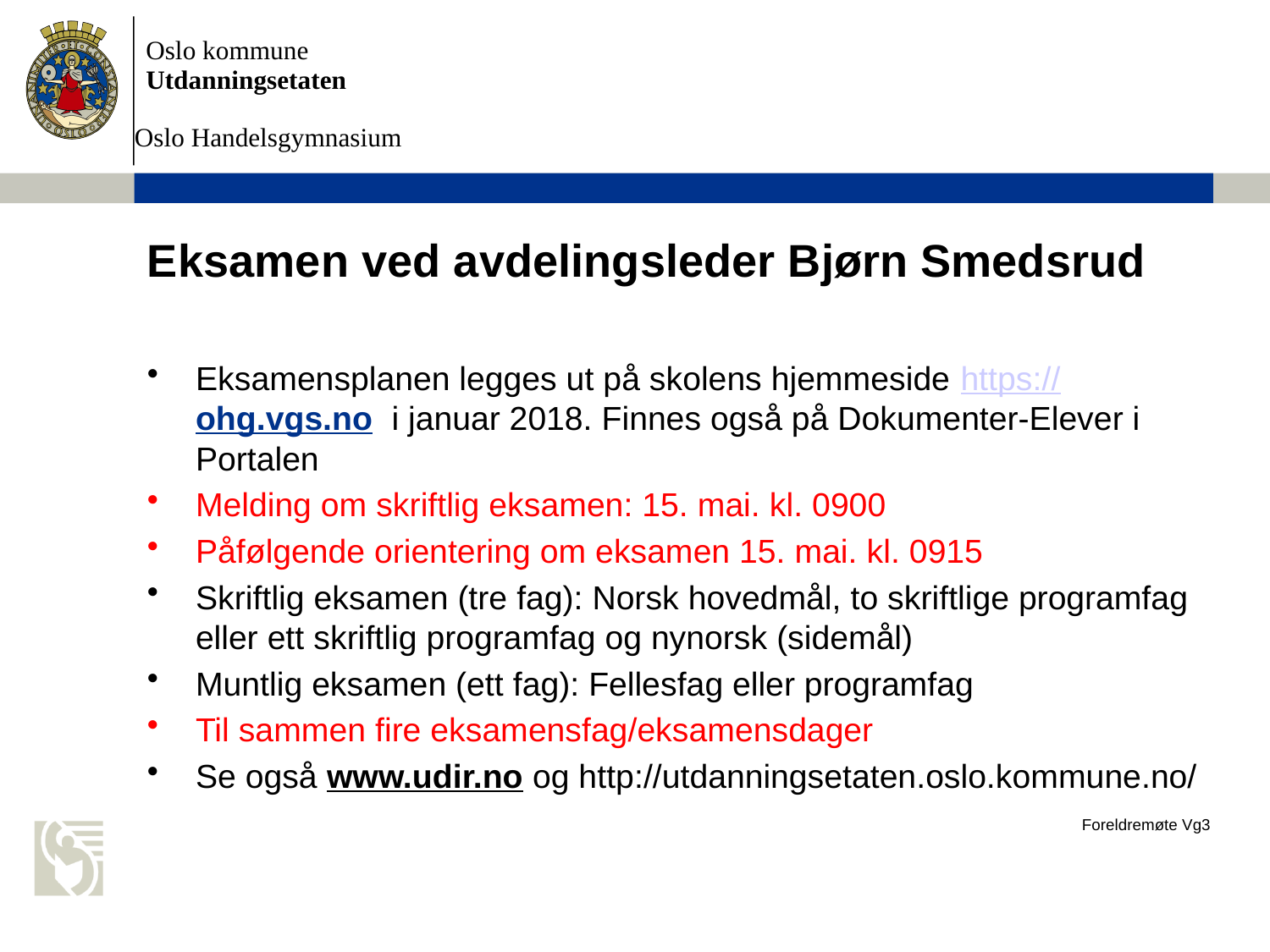

# Eksamen ved avdelingsleder Bjørn Smedsrud

Eksamensplanen legges ut på skolens hjemmeside https://ohg.vgs.no  i januar 2018. Finnes også på Dokumenter-Elever i Portalen
Melding om skriftlig eksamen: 15. mai. kl. 0900
Påfølgende orientering om eksamen 15. mai. kl. 0915
Skriftlig eksamen (tre fag): Norsk hovedmål, to skriftlige programfag eller ett skriftlig programfag og nynorsk (sidemål)
Muntlig eksamen (ett fag): Fellesfag eller programfag
Til sammen fire eksamensfag/eksamensdager
Se også www.udir.no og http://utdanningsetaten.oslo.kommune.no/

Foreldremøte Vg3